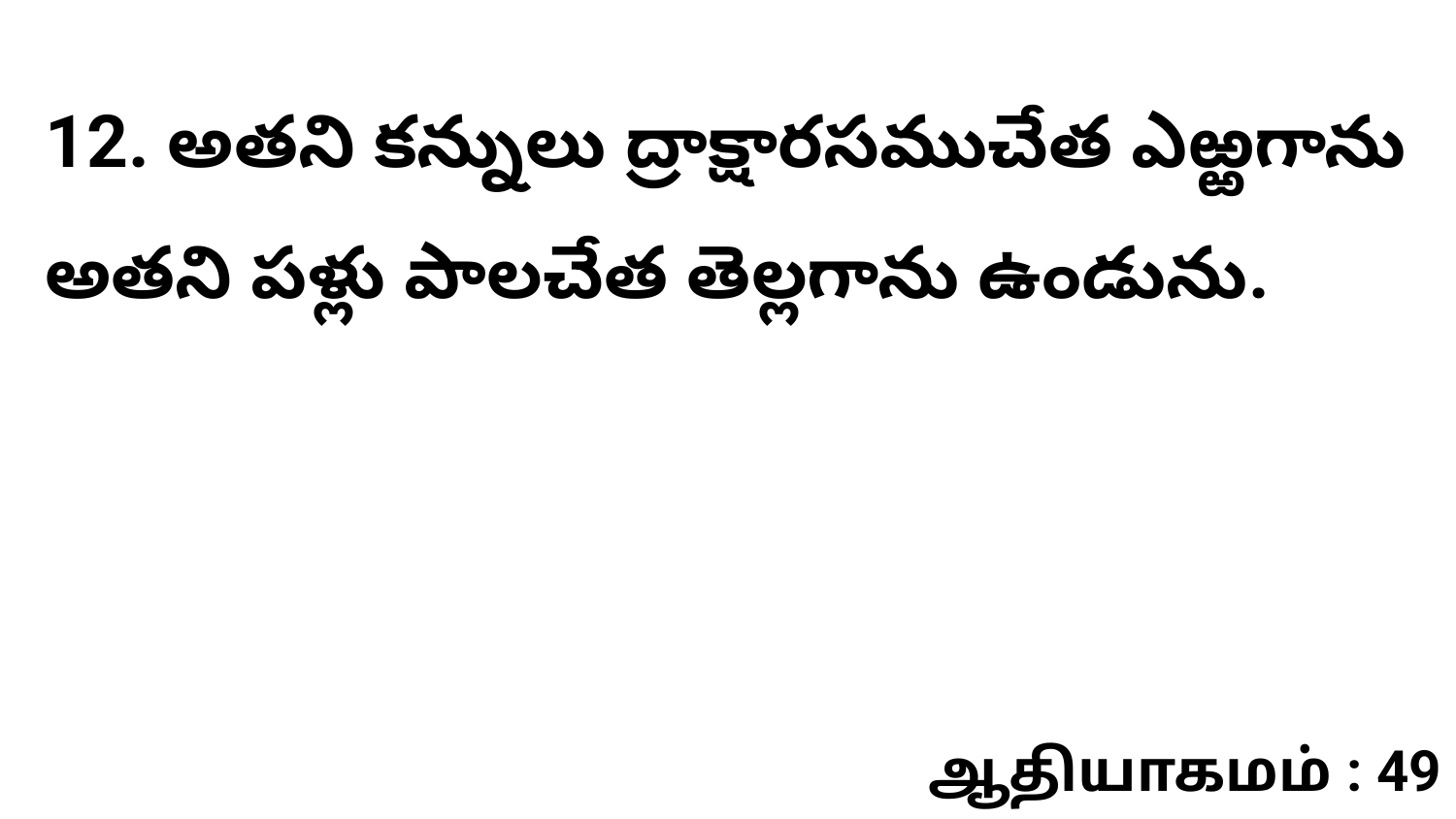

12. అతని కన్నులు ద్రాక్షారసముచేత ఎఱ్ఱగాను అతని పళ్లు పాలచేత తెల్లగాను ఉండును.
ஆதியாகமம் : 49